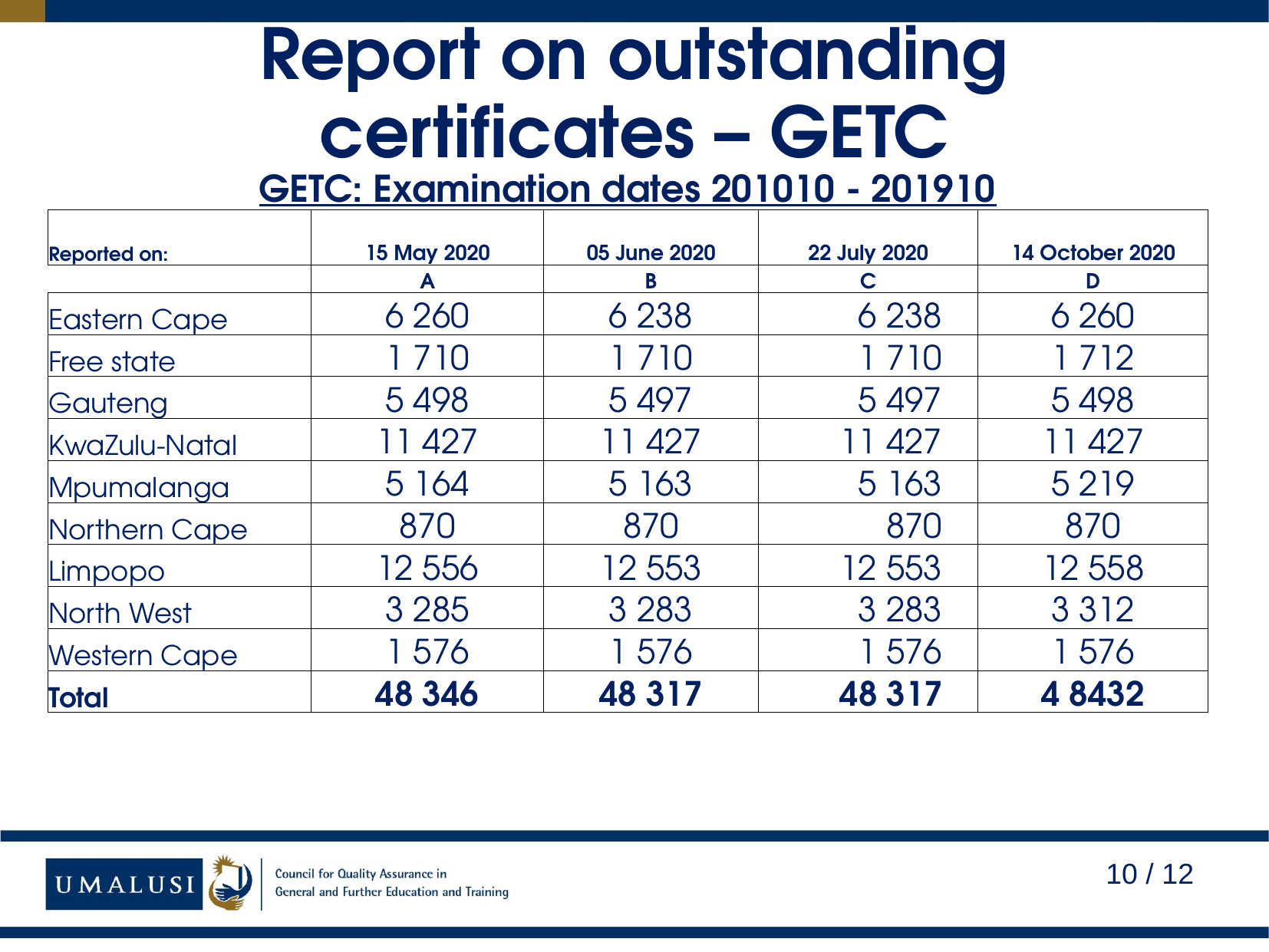

# Report on outstanding certificates – GETC
| GETC: Examination dates 201010 - 201910 |  |  |  |  |
| --- | --- | --- | --- | --- |
| Reported on: | 15 May 2020 | 05 June 2020 | 22 July 2020 | 14 October 2020 |
|  | A | B | C | D |
| Eastern Cape | 6 260 | 6 238 | 6 238 | 6 260 |
| Free state | 1 710 | 1 710 | 1 710 | 1 712 |
| Gauteng | 5 498 | 5 497 | 5 497 | 5 498 |
| KwaZulu-Natal | 11 427 | 11 427 | 11 427 | 11 427 |
| Mpumalanga | 5 164 | 5 163 | 5 163 | 5 219 |
| Northern Cape | 870 | 870 | 870 | 870 |
| Limpopo | 12 556 | 12 553 | 12 553 | 12 558 |
| North West | 3 285 | 3 283 | 3 283 | 3 312 |
| Western Cape | 1 576 | 1 576 | 1 576 | 1 576 |
| Total | 48 346 | 48 317 | 48 317 | 4 8432 |